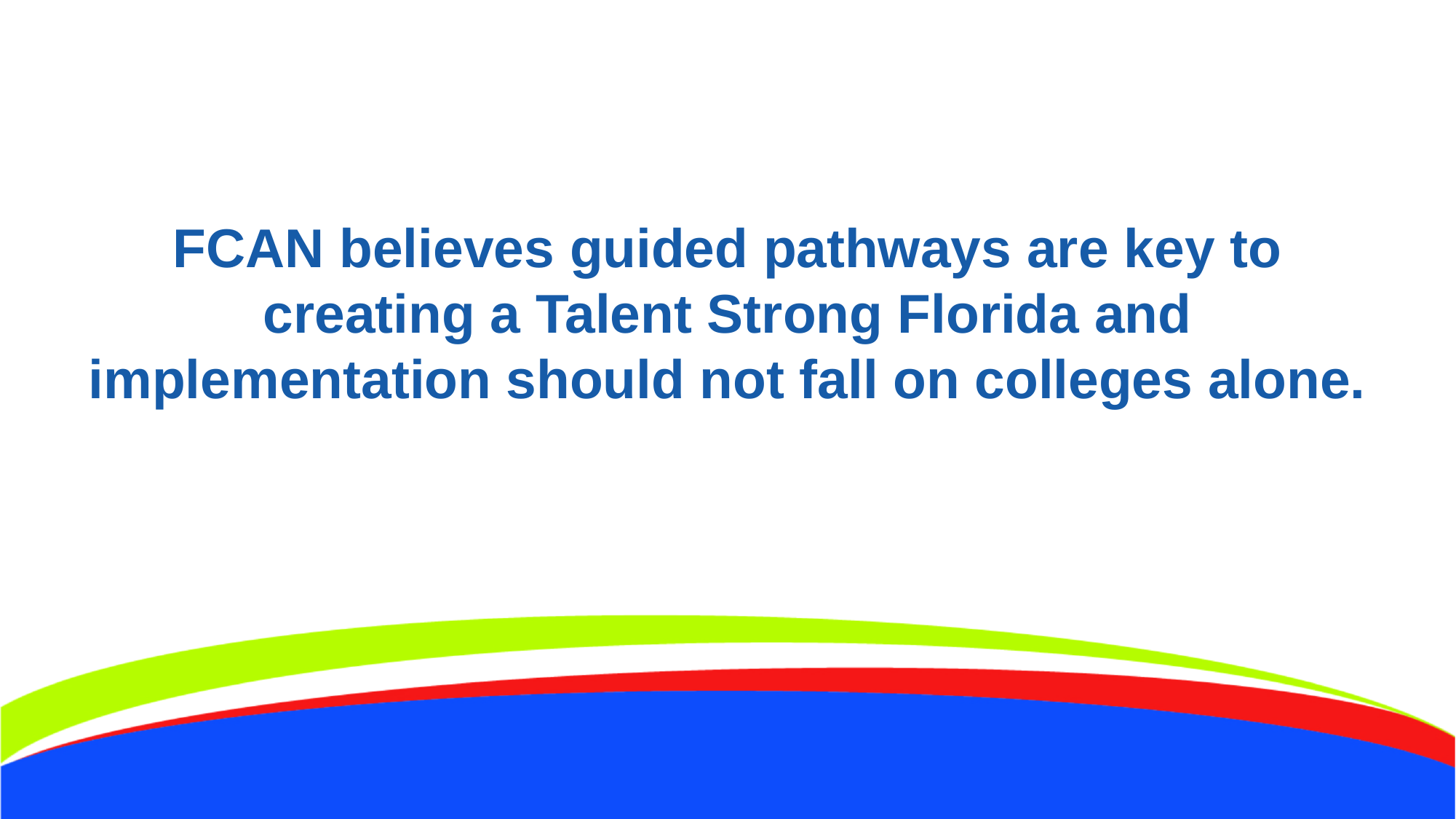

FCAN believes guided pathways are key to creating a Talent Strong Florida and implementation should not fall on colleges alone.